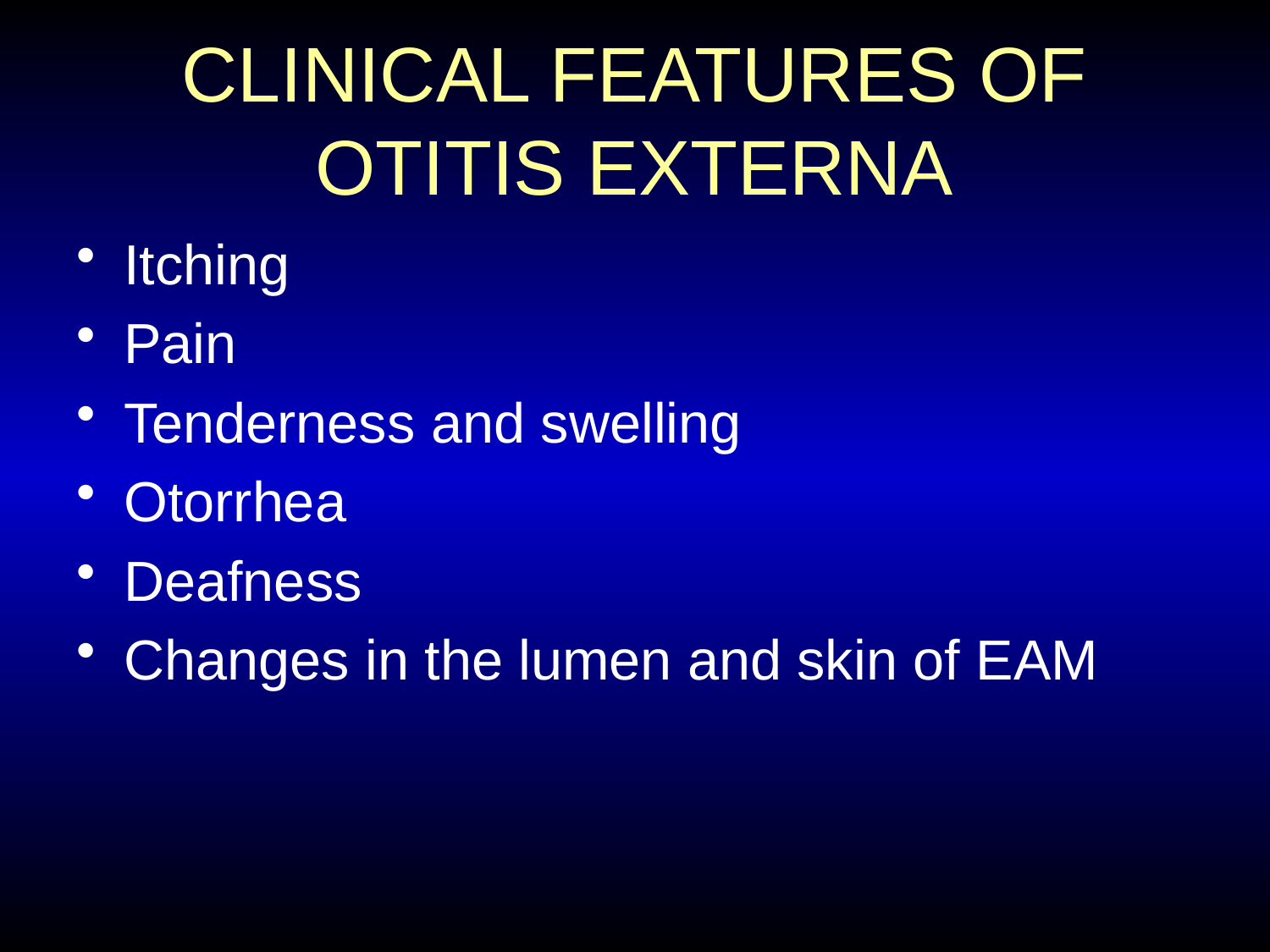

# CLINICAL FEATURES OF OTITIS EXTERNA
Itching
Pain
Tenderness and swelling
Otorrhea
Deafness
Changes in the lumen and skin of EAM